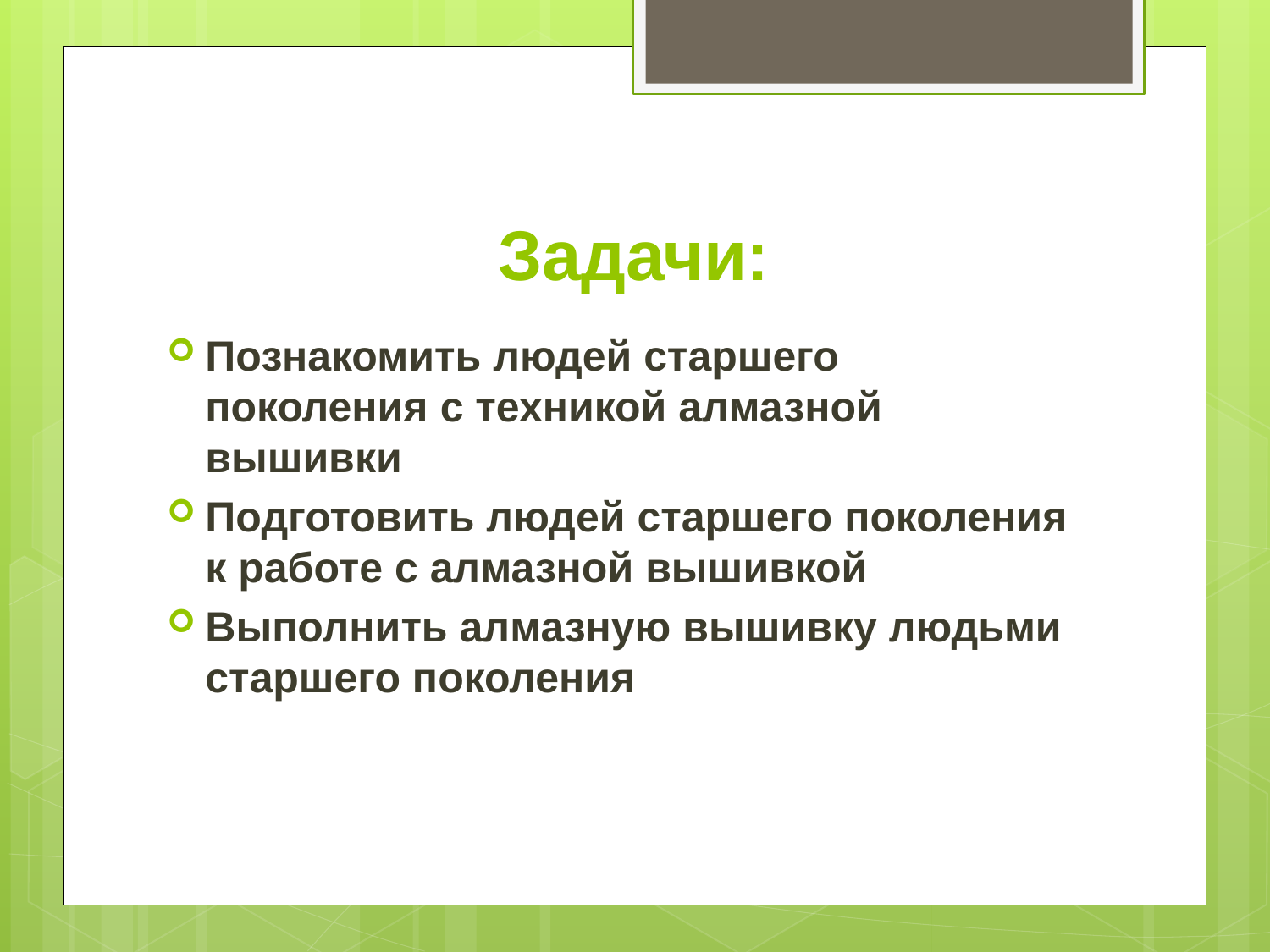

# Задачи:
Познакомить людей старшего поколения с техникой алмазной вышивки
Подготовить людей старшего поколения к работе с алмазной вышивкой
Выполнить алмазную вышивку людьми старшего поколения